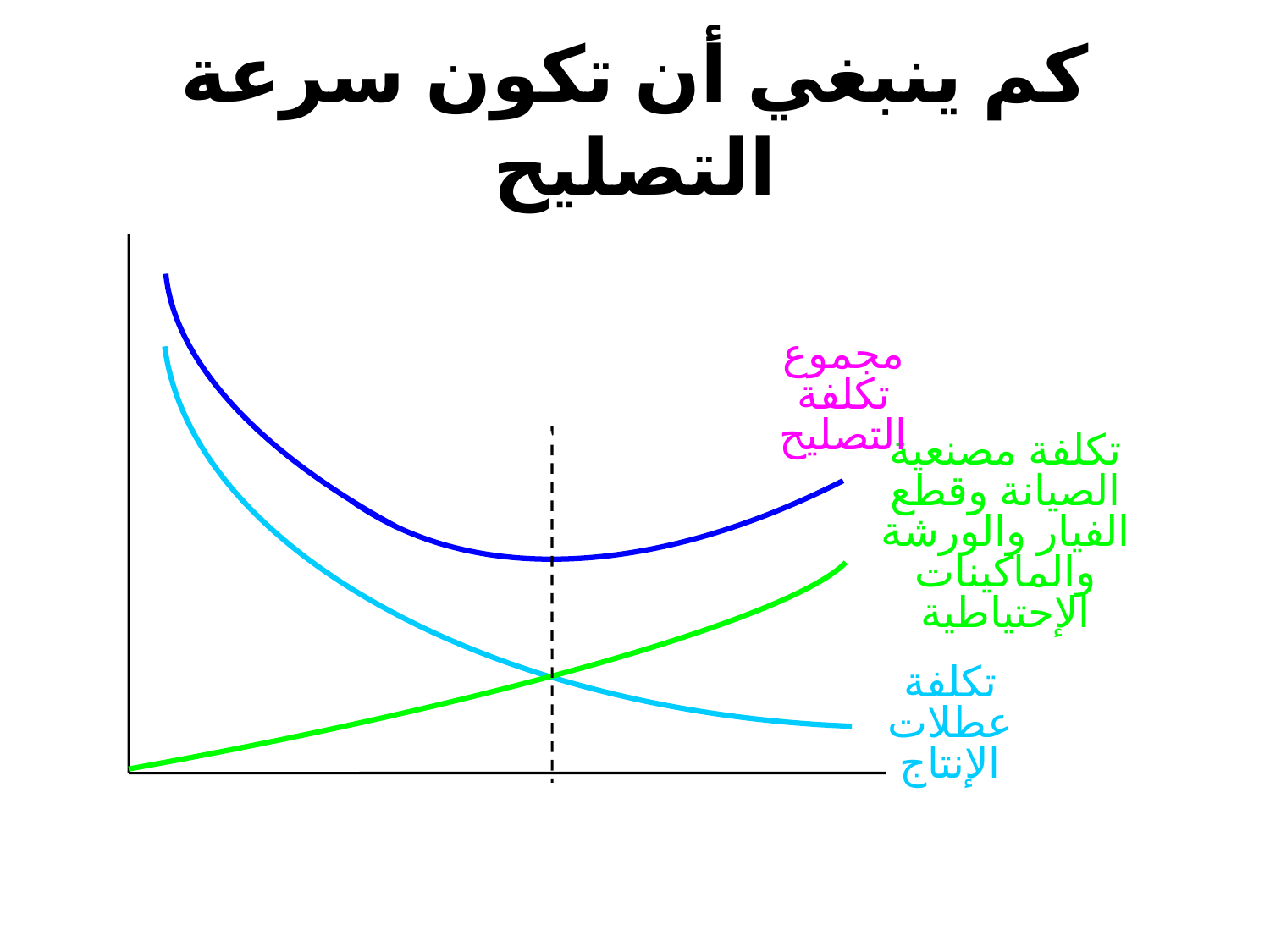

# كم ينبغي أن تكون سرعة التصليح
التكلفة

الحد الأدنى لتكلفة التصليح

مجموع تكلفة التصليح

تكلفة مصنعية الصيانة وقطع الفيار والورشة والماكينات الإحتياطية

تكلفة عطلات الإنتاج
0
بطيء
سريع
سرعة التصليح